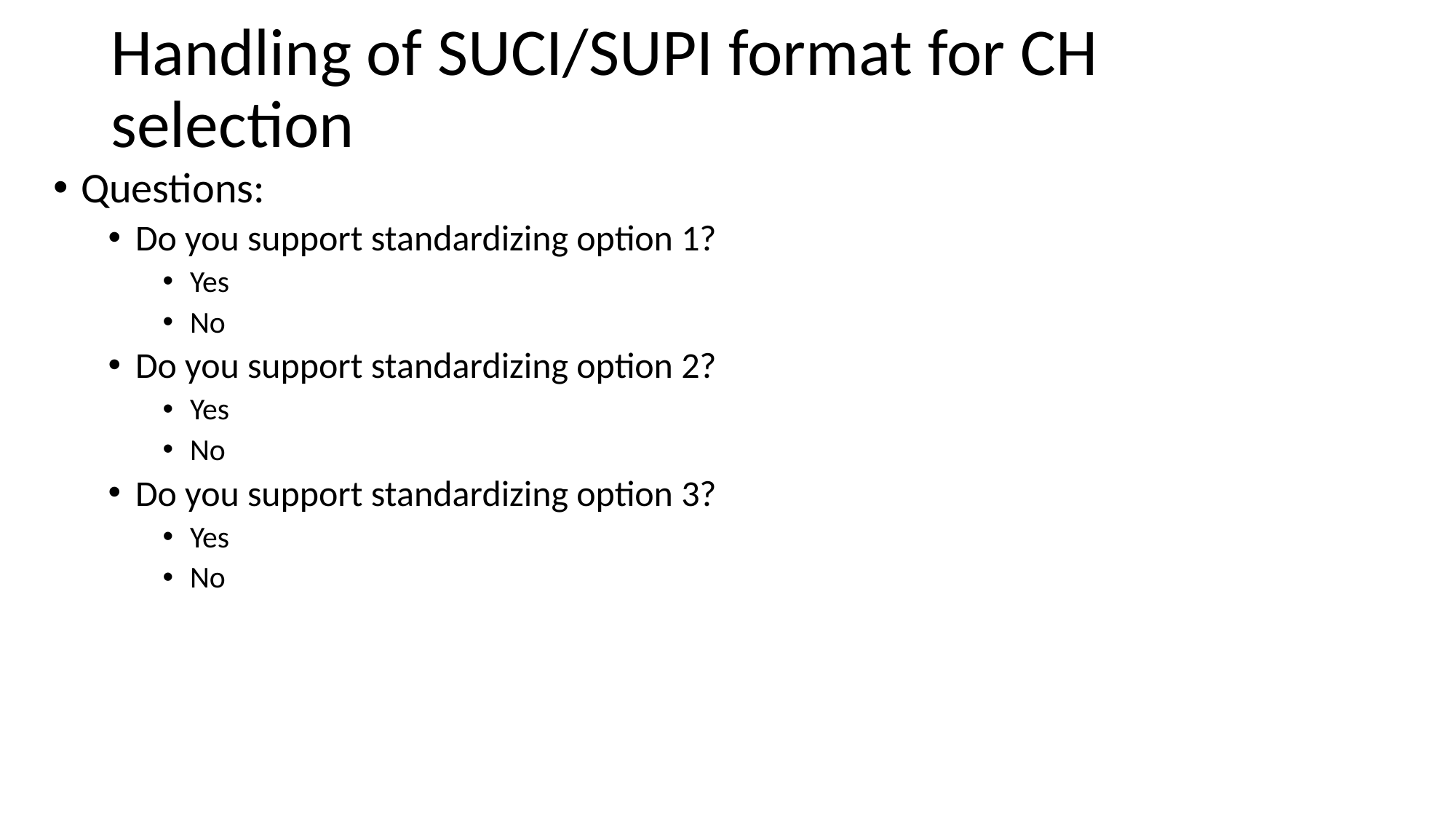

# Handling of SUCI/SUPI format for CH selection
Questions:
Do you support standardizing option 1?
Yes
No
Do you support standardizing option 2?
Yes
No
Do you support standardizing option 3?
Yes
No